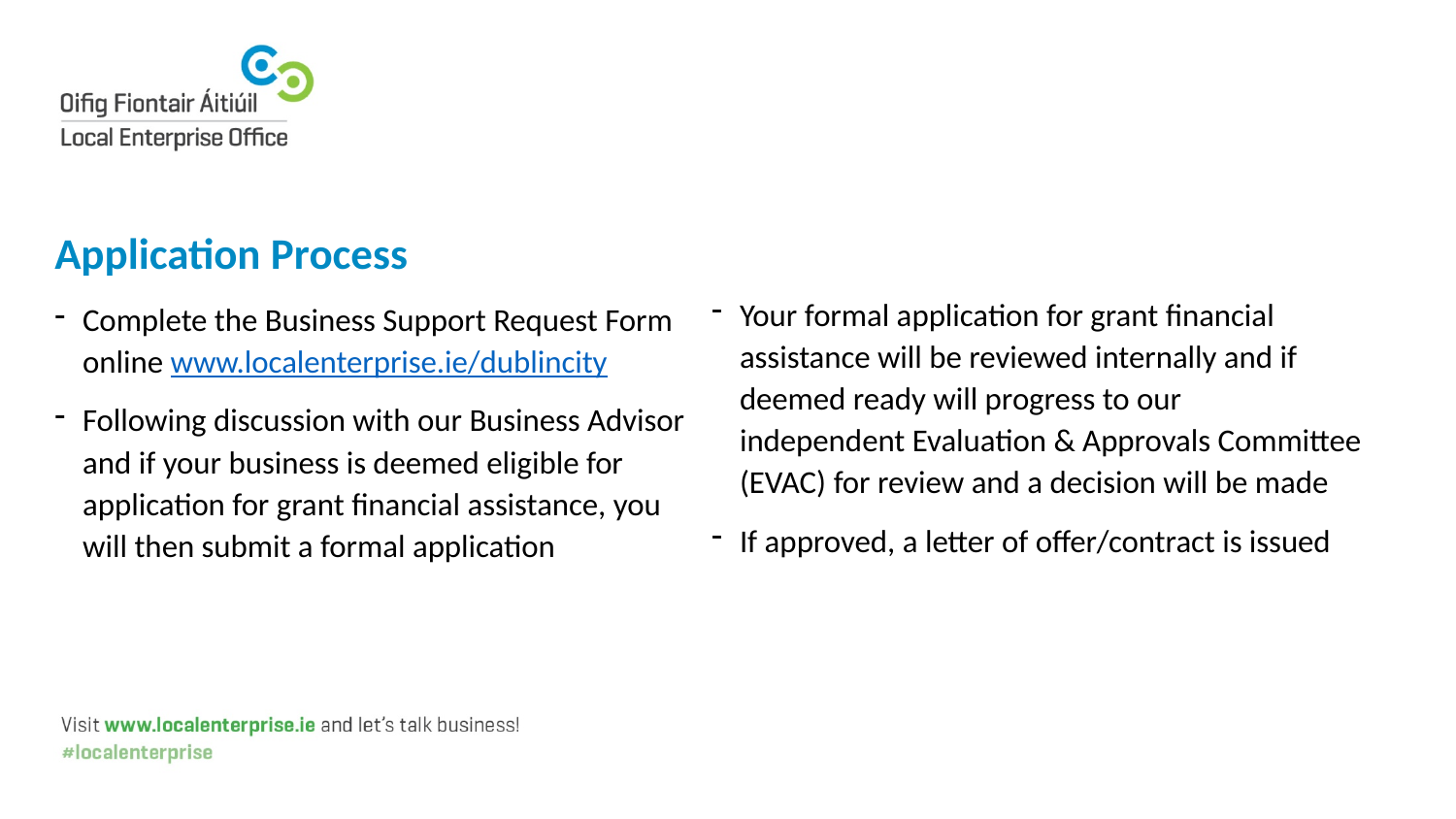

Application Process
Complete the Business Support Request Form online www.localenterprise.ie/dublincity
Following discussion with our Business Advisor and if your business is deemed eligible for application for grant financial assistance, you will then submit a formal application

Your formal application for grant financial assistance will be reviewed internally and if deemed ready will progress to our independent Evaluation & Approvals Committee (EVAC) for review and a decision will be made
If approved, a letter of offer/contract is issued